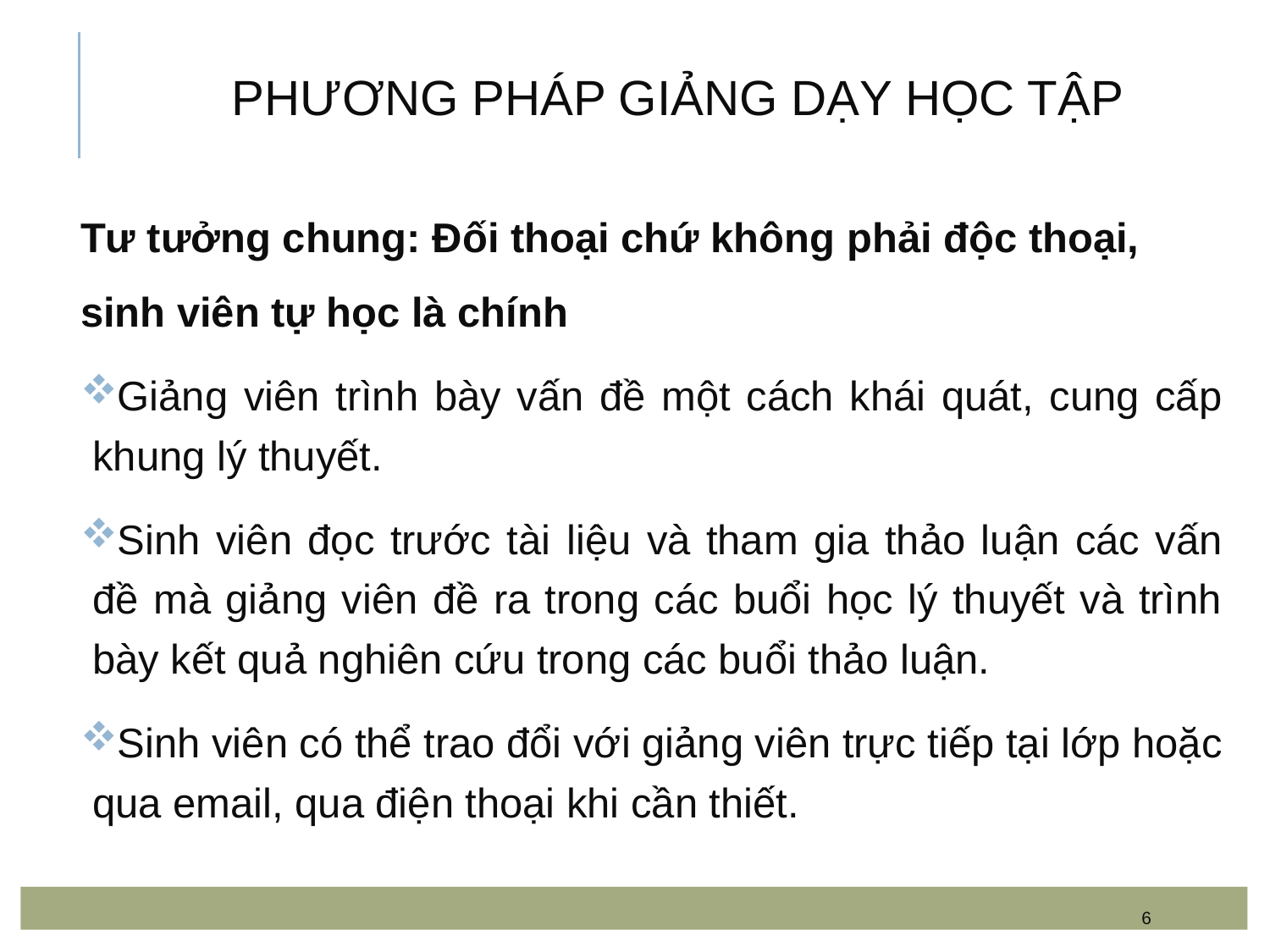

# PHƯƠNG PHÁP GIẢNG DẠY HỌC TẬP
Tư tưởng chung: Đối thoại chứ không phải độc thoại, sinh viên tự học là chính
Giảng viên trình bày vấn đề một cách khái quát, cung cấp khung lý thuyết.
Sinh viên đọc trước tài liệu và tham gia thảo luận các vấn đề mà giảng viên đề ra trong các buổi học lý thuyết và trình bày kết quả nghiên cứu trong các buổi thảo luận.
Sinh viên có thể trao đổi với giảng viên trực tiếp tại lớp hoặc qua email, qua điện thoại khi cần thiết.

6